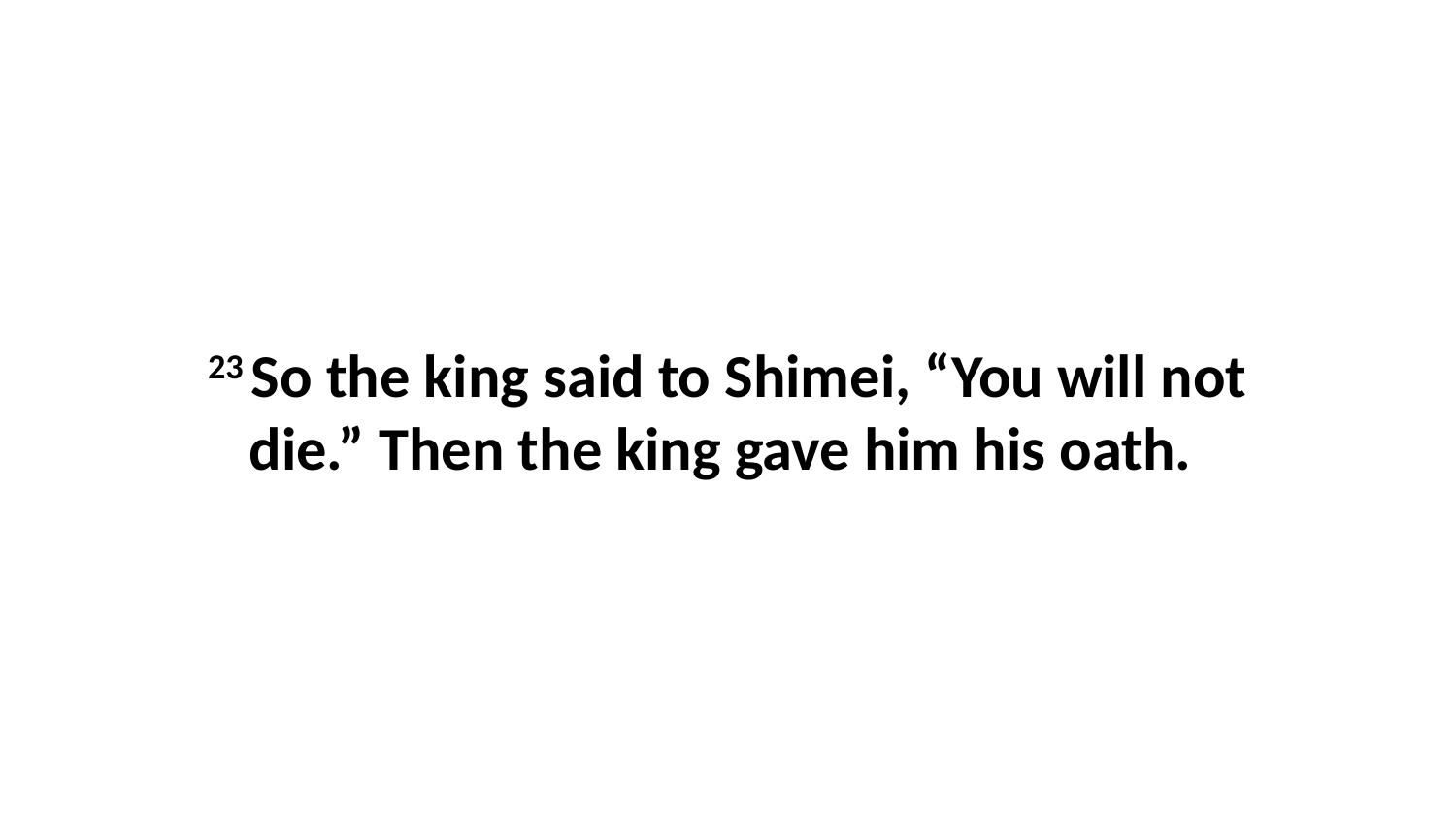

23 So the king said to Shimei, “You will not die.” Then the king gave him his oath.